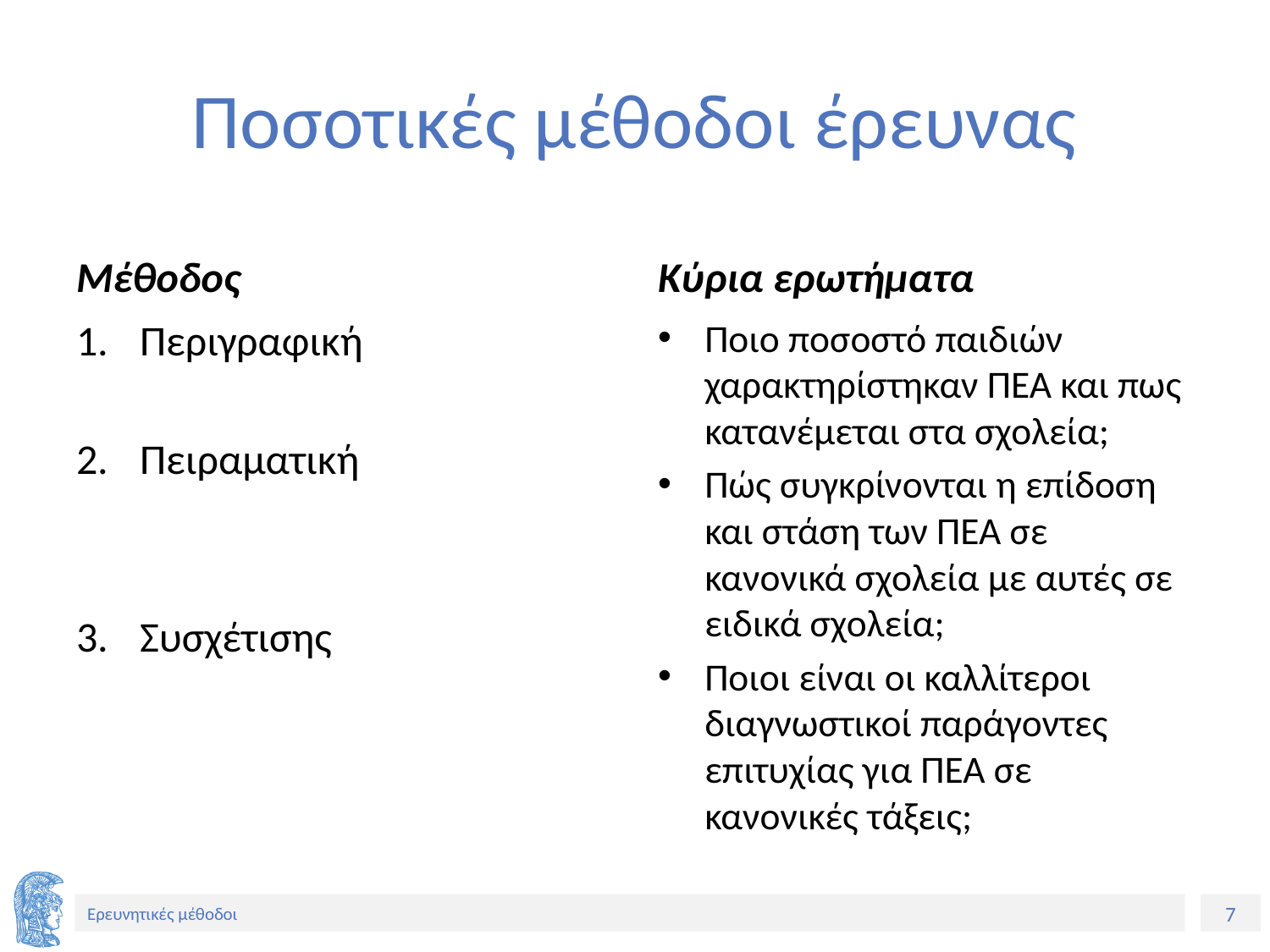

# Ποσοτικές μέθοδοι έρευνας
Μέθοδος
Κύρια ερωτήματα
Περιγραφική

Πειραματική

Συσχέτισης

Ποιο ποσοστό παιδιών χαρακτηρίστηκαν ΠΕΑ και πως κατανέμεται στα σχολεία;
Πώς συγκρίνονται η επίδοση και στάση των ΠΕΑ σε κανονικά σχολεία με αυτές σε ειδικά σχολεία;
Ποιοι είναι οι καλλίτεροι διαγνωστικοί παράγοντες επιτυχίας για ΠΕΑ σε κανονικές τάξεις;